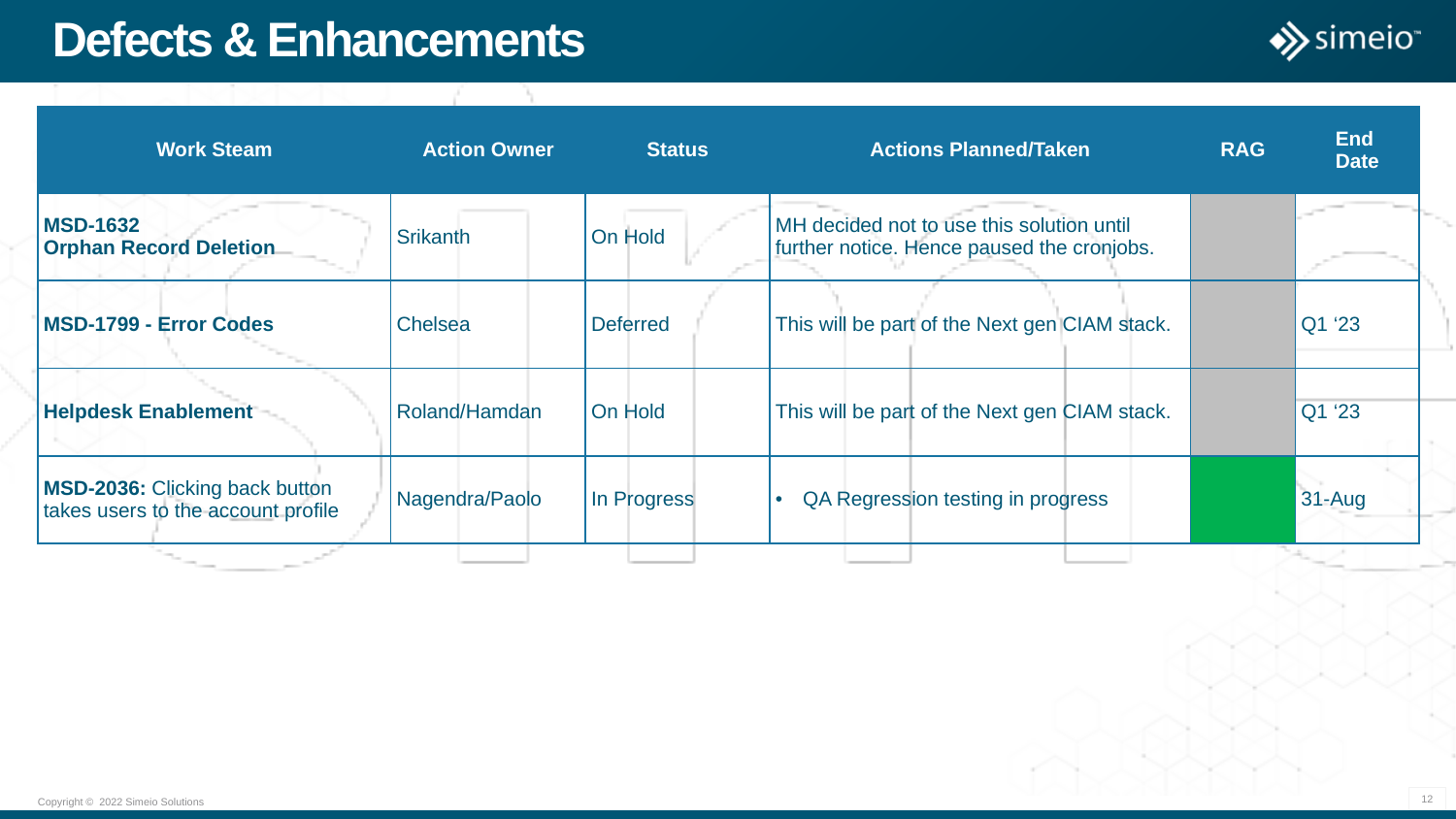

# Defects & Enhancements
| Work Steam | Action Owner | Status | Actions Planned/Taken | RAG | End Date |
| --- | --- | --- | --- | --- | --- |
| MSD-1632 Orphan Record Deletion | Srikanth | On Hold | MH decided not to use this solution until further notice. Hence paused the cronjobs. |  |  |
| MSD-1799 - Error Codes | Chelsea | Deferred | This will be part of the Next gen CIAM stack. |  | Q1 ‘23 |
| Helpdesk Enablement | Roland/Hamdan | On Hold | This will be part of the Next gen CIAM stack. |  | Q1 ‘23 |
| MSD-2036: Clicking back button takes users to the account profile | Nagendra/Paolo | In Progress | QA Regression testing in progress |  | 31-Aug |
12
Copyright ©  2022 Simeio Solutions